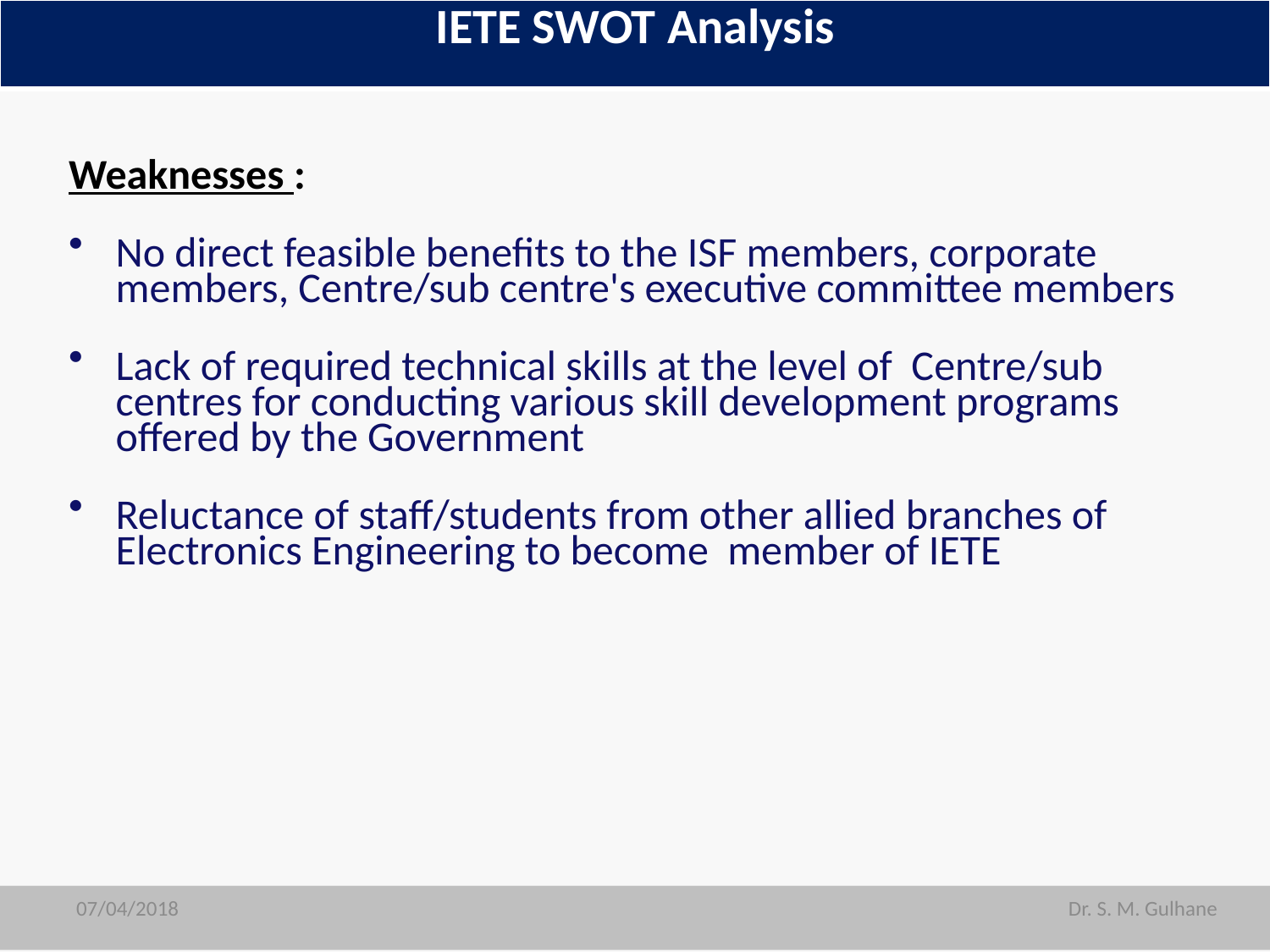

| IETE SWOT Analysis |
| --- |
Weaknesses :
No direct feasible benefits to the ISF members, corporate members, Centre/sub centre's executive committee members
Lack of required technical skills at the level of  Centre/sub centres for conducting various skill development programs offered by the Government
Reluctance of staff/students from other allied branches of Electronics Engineering to become  member of IETE
07/04/2018
07/04/2018
Dr. S. M. Gulhane
Dr. S. M. Gulhane